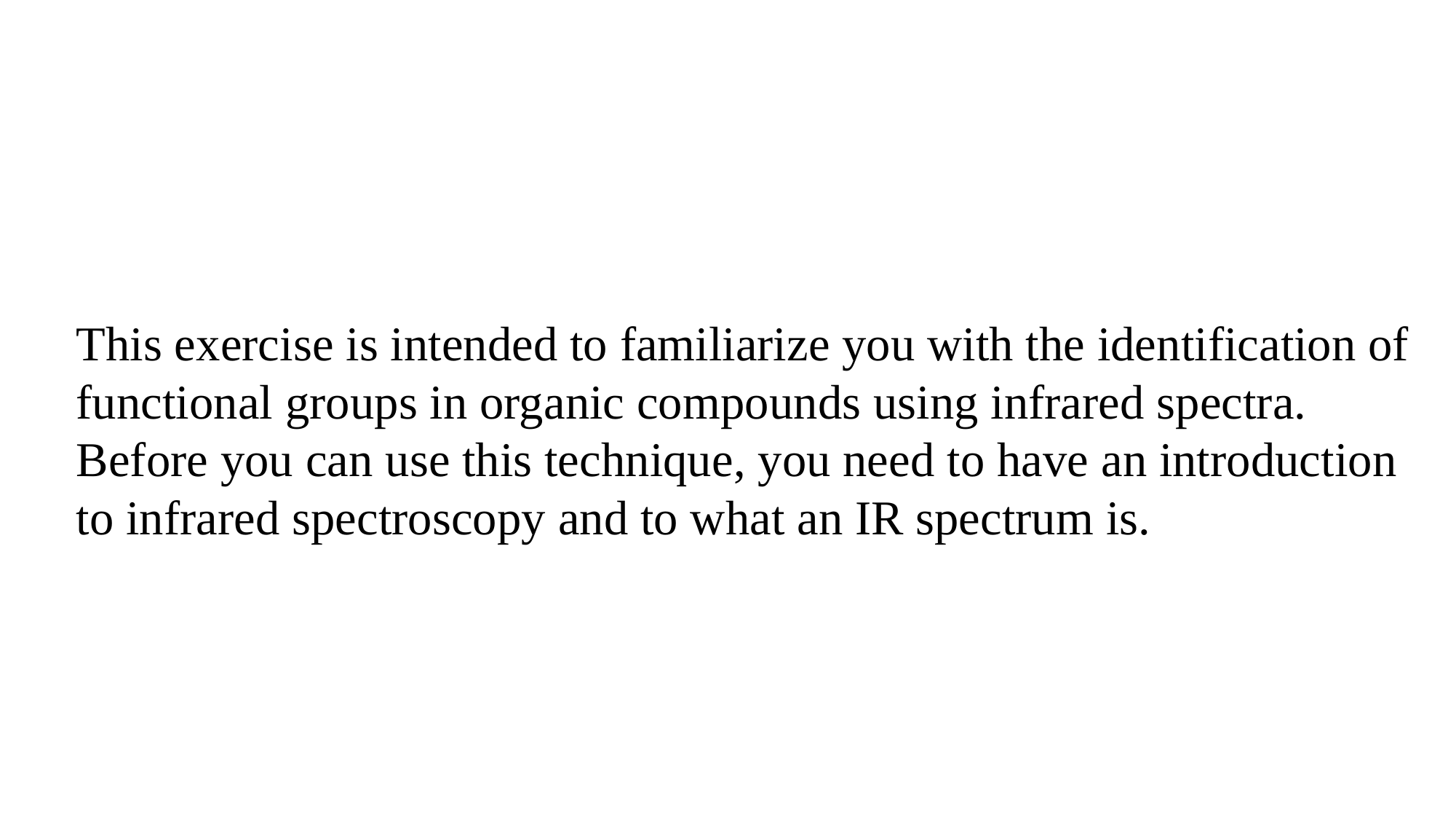

This exercise is intended to familiarize you with the identification of functional groups in organic compounds using infrared spectra. Before you can use this technique, you need to have an introduction to infrared spectroscopy and to what an IR spectrum is.